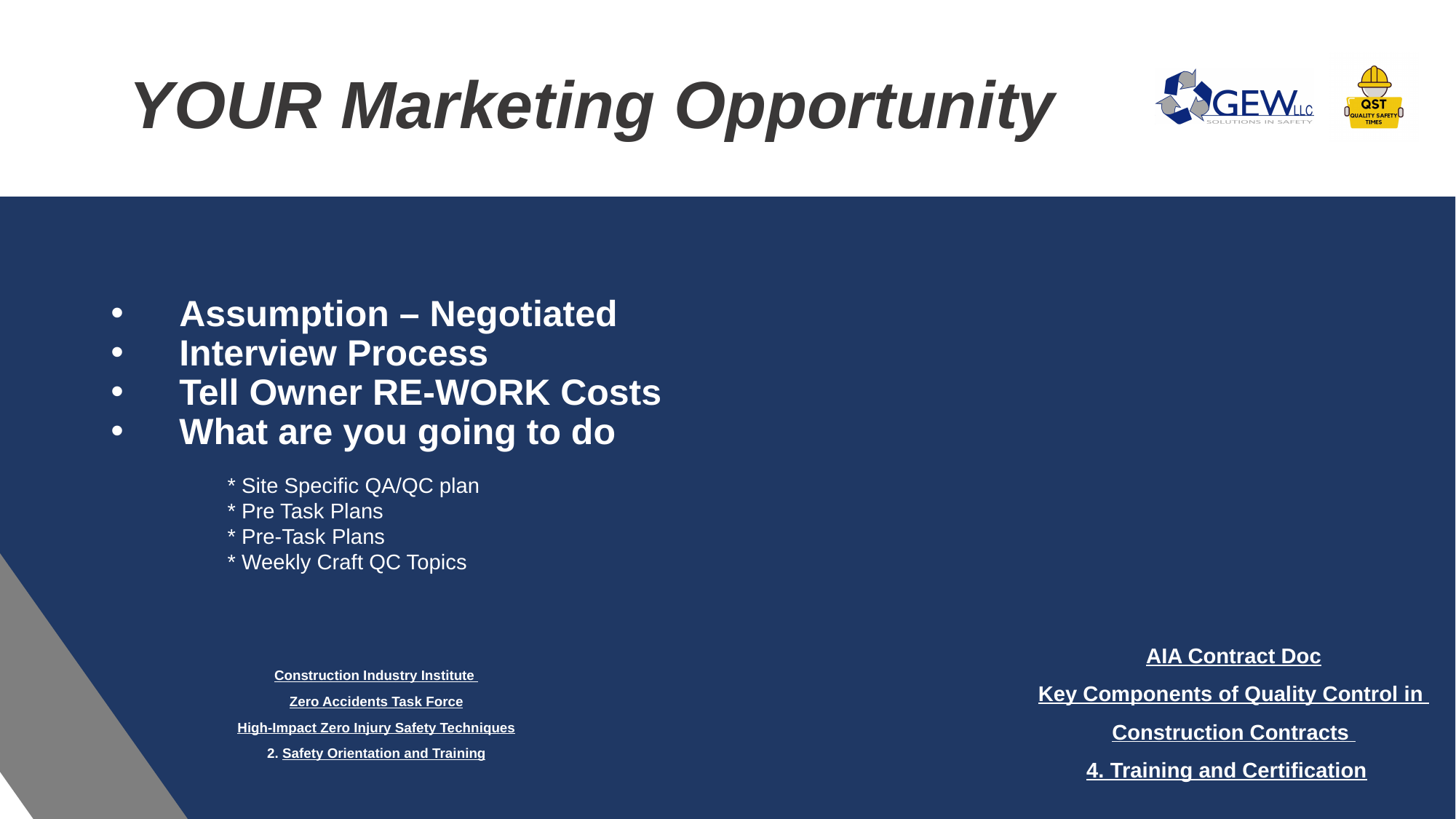

# YOUR Marketing Opportunity
Assumption – Negotiated
Interview Process
Tell Owner RE-WORK Costs
What are you going to do

* Site Specific QA/QC plan
* Pre Task Plans
* Pre-Task Plans
* Weekly Craft QC Topics

AIA Contract Doc
Key Components of Quality Control in
Construction Contracts
	    4. Training and Certification
Construction Industry Institute
Zero Accidents Task Force
High-Impact Zero Injury Safety Techniques
2. Safety Orientation and Training